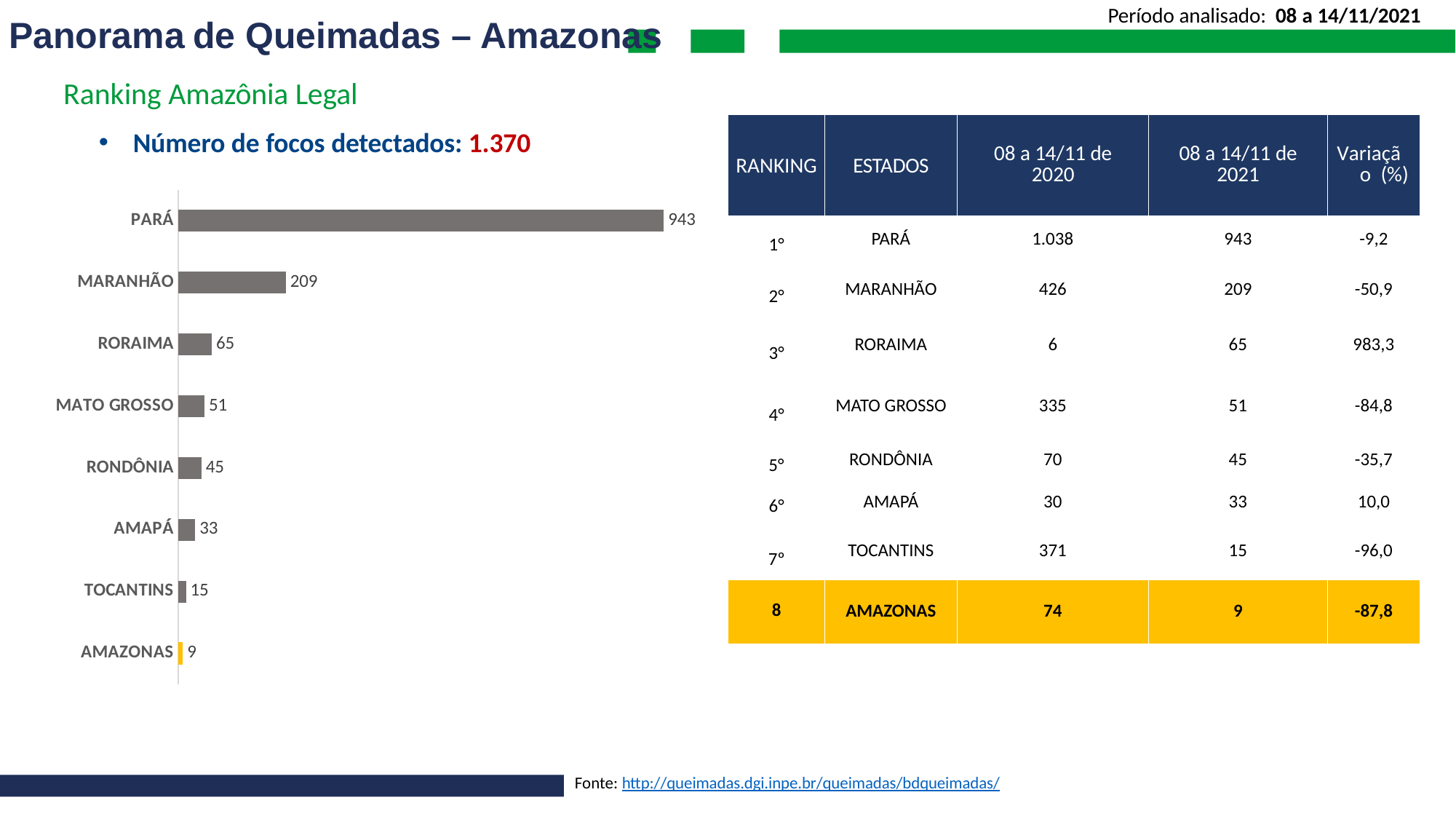

# Panorama de Queimadas – Amazonas
Período analisado: 08 a 14/11/2021

Ranking Amazônia Legal
Número de focos detectados: 1.370
| RANKING | ESTADOS | 08 a 14/11 de 2020 | 08 a 14/11 de 2021 | Variação (%) |
| --- | --- | --- | --- | --- |
| 1° | PARÁ | 1.038 | 943 | -9,2 |
| 2° | MARANHÃO | 426 | 209 | -50,9 |
| 3° | RORAIMA | 6 | 65 | 983,3 |
| 4° | MATO GROSSO | 335 | 51 | -84,8 |
| 5° | RONDÔNIA | 70 | 45 | -35,7 |
| 6° | AMAPÁ | 30 | 33 | 10,0 |
| 7º | TOCANTINS | 371 | 15 | -96,0 |
| 8 | AMAZONAS | 74 | 9 | -87,8 |

### Chart

| Category |  |
|---|---|
| AMAZONAS | 9.0 |
| TOCANTINS | 15.0 |
| AMAPÁ | 33.0 |
| RONDÔNIA | 45.0 |
| MATO GROSSO | 51.0 |
| RORAIMA | 65.0 |
| MARANHÃO | 209.0 |
| PARÁ | 943.0 |
Fonte: http://queimadas.dgi.inpe.br/queimadas/bdqueimadas/